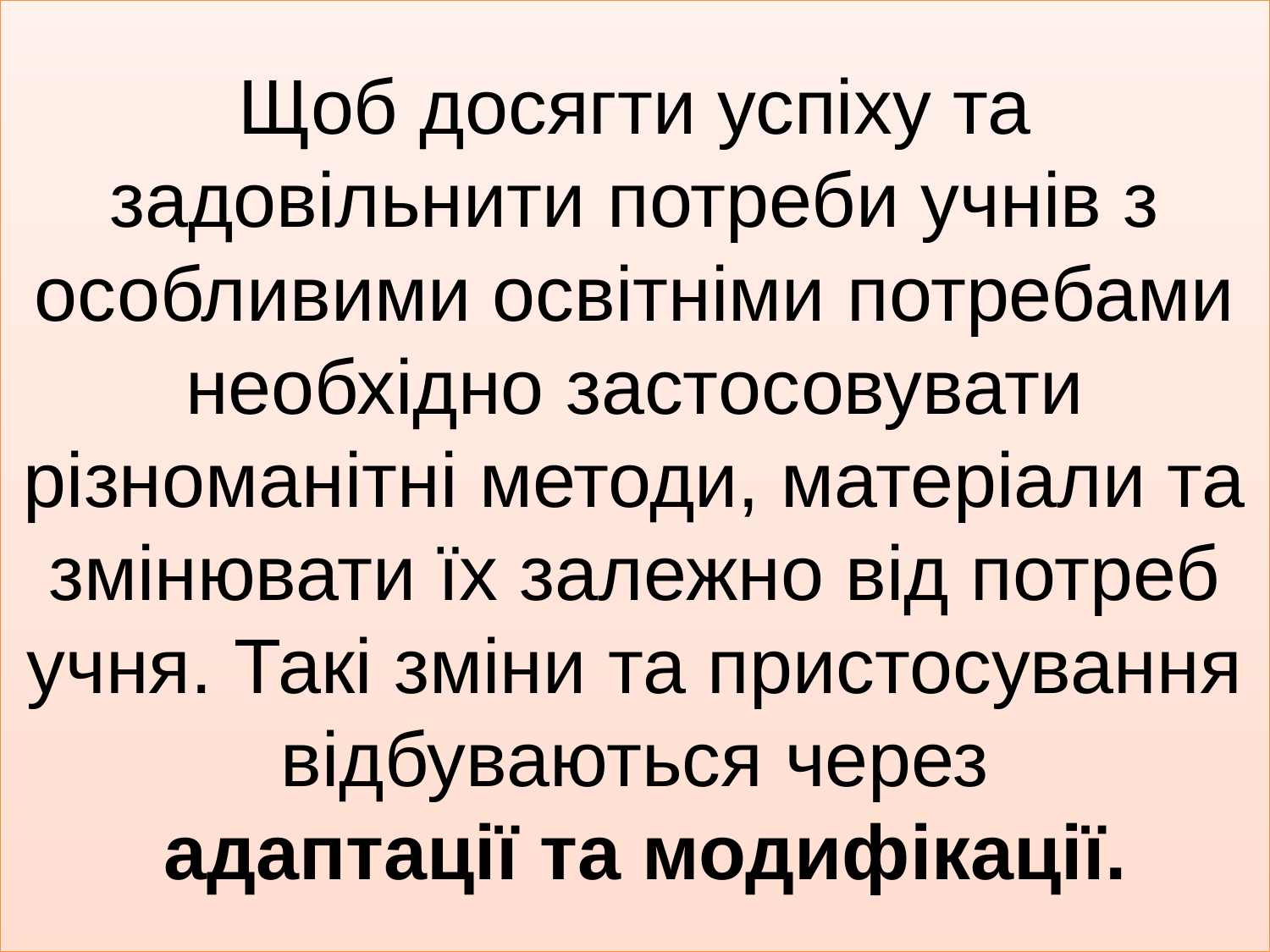

# Щоб досягти успіху та задовільнити потреби учнів з особливими освітніми потребами необхідно застосовувати різноманітні методи, матеріали та змінювати їх залежно від потреб учня. Такі зміни та пристосування відбуваються через адаптації та модифікації.